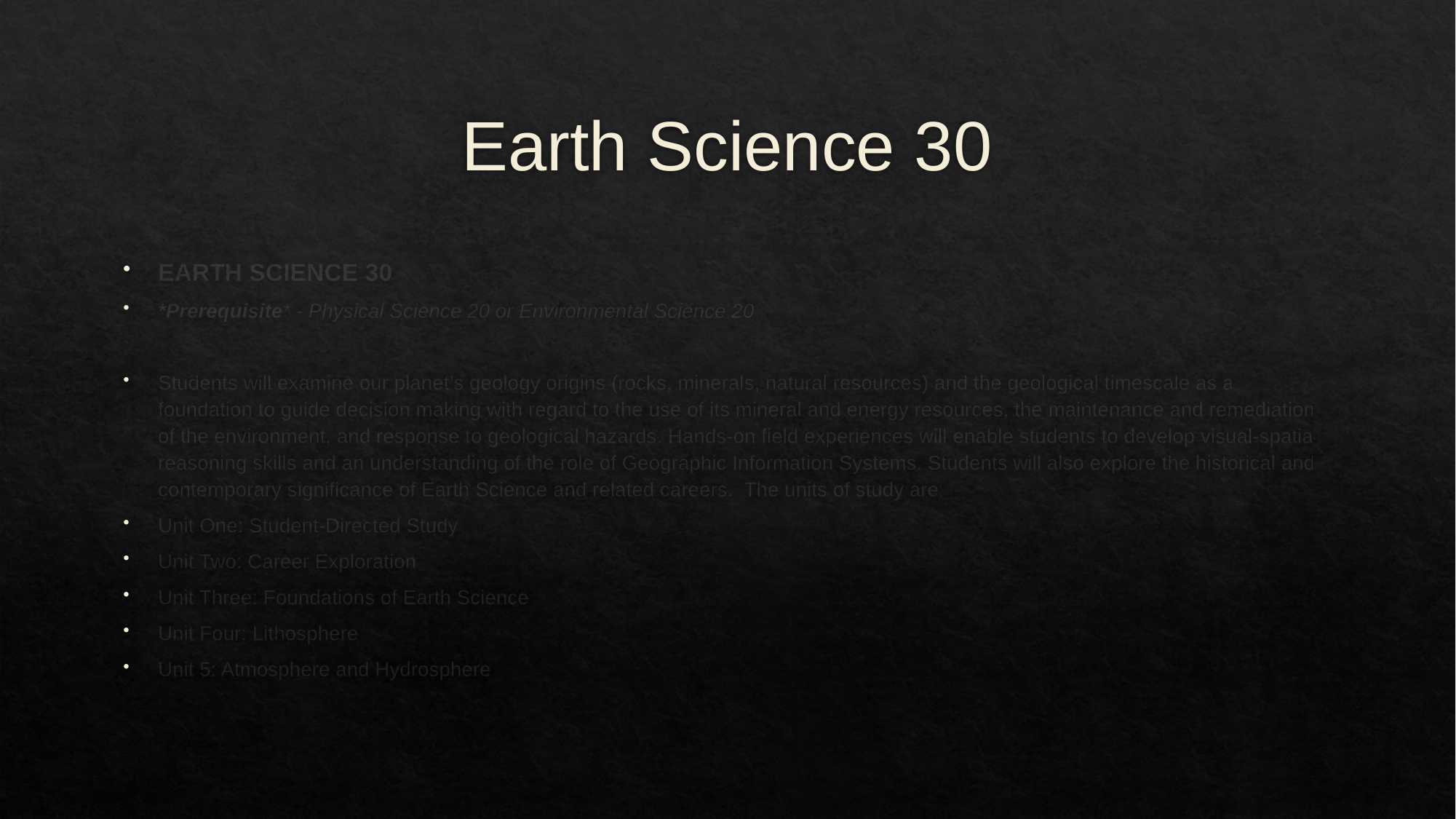

# Earth Science 30
EARTH SCIENCE 30
*Prerequisite* - Physical Science 20 or Environmental Science 20

Students will examine our planet’s geology origins (rocks, minerals, natural resources) and the geological timescale as a foundation to guide decision making with regard to the use of its mineral and energy resources, the maintenance and remediation of the environment, and response to geological hazards. Hands-on field experiences will enable students to develop visual-spatial reasoning skills and an understanding of the role of Geographic Information Systems. Students will also explore the historical and contemporary significance of Earth Science and related careers.  The units of study are:
Unit One: Student-Directed Study
Unit Two: Career Exploration
Unit Three: Foundations of Earth Science
Unit Four: Lithosphere
Unit 5: Atmosphere and Hydrosphere